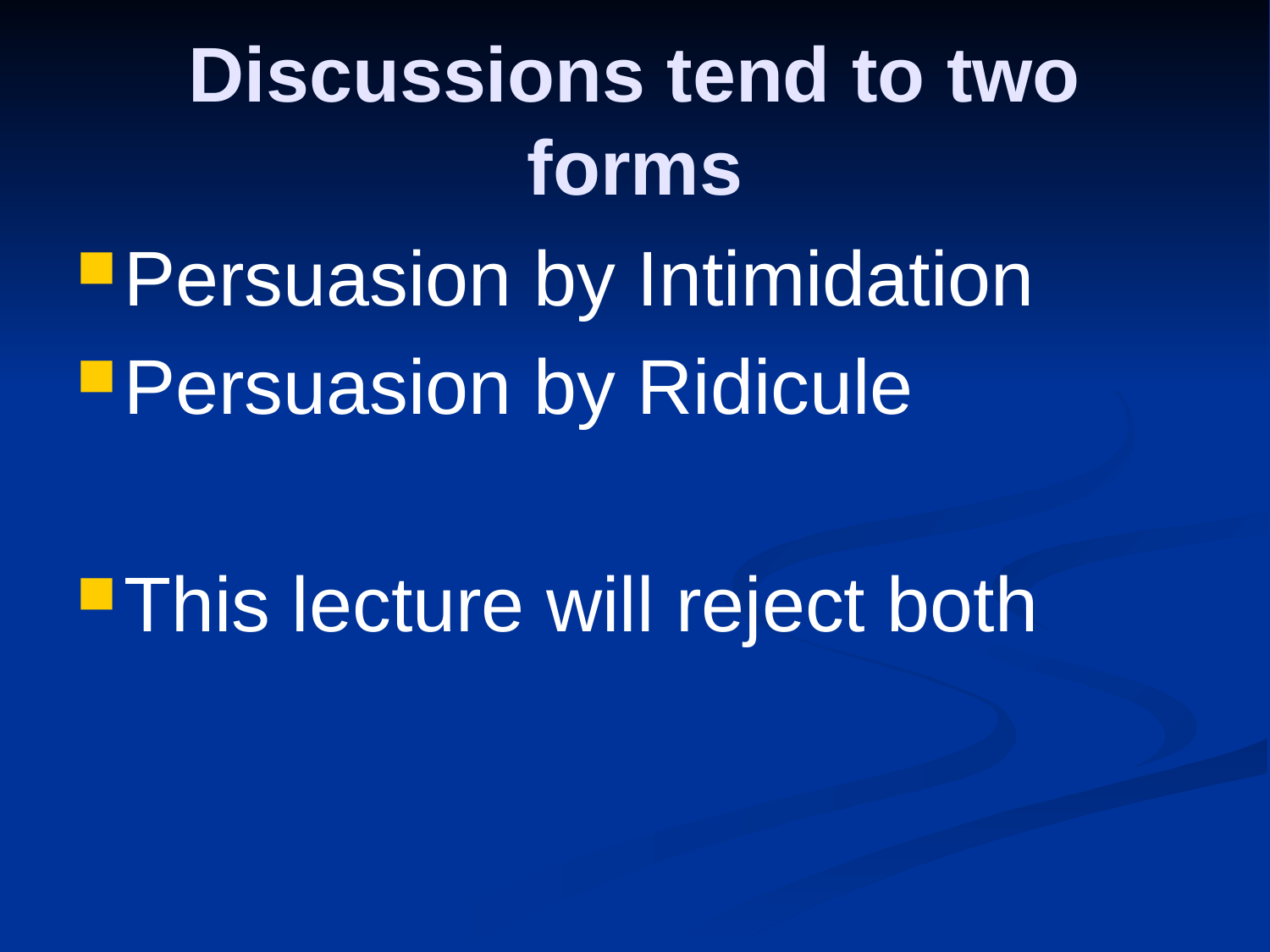

# Discussions tend to two forms
Persuasion by Intimidation
Persuasion by Ridicule

This lecture will reject both